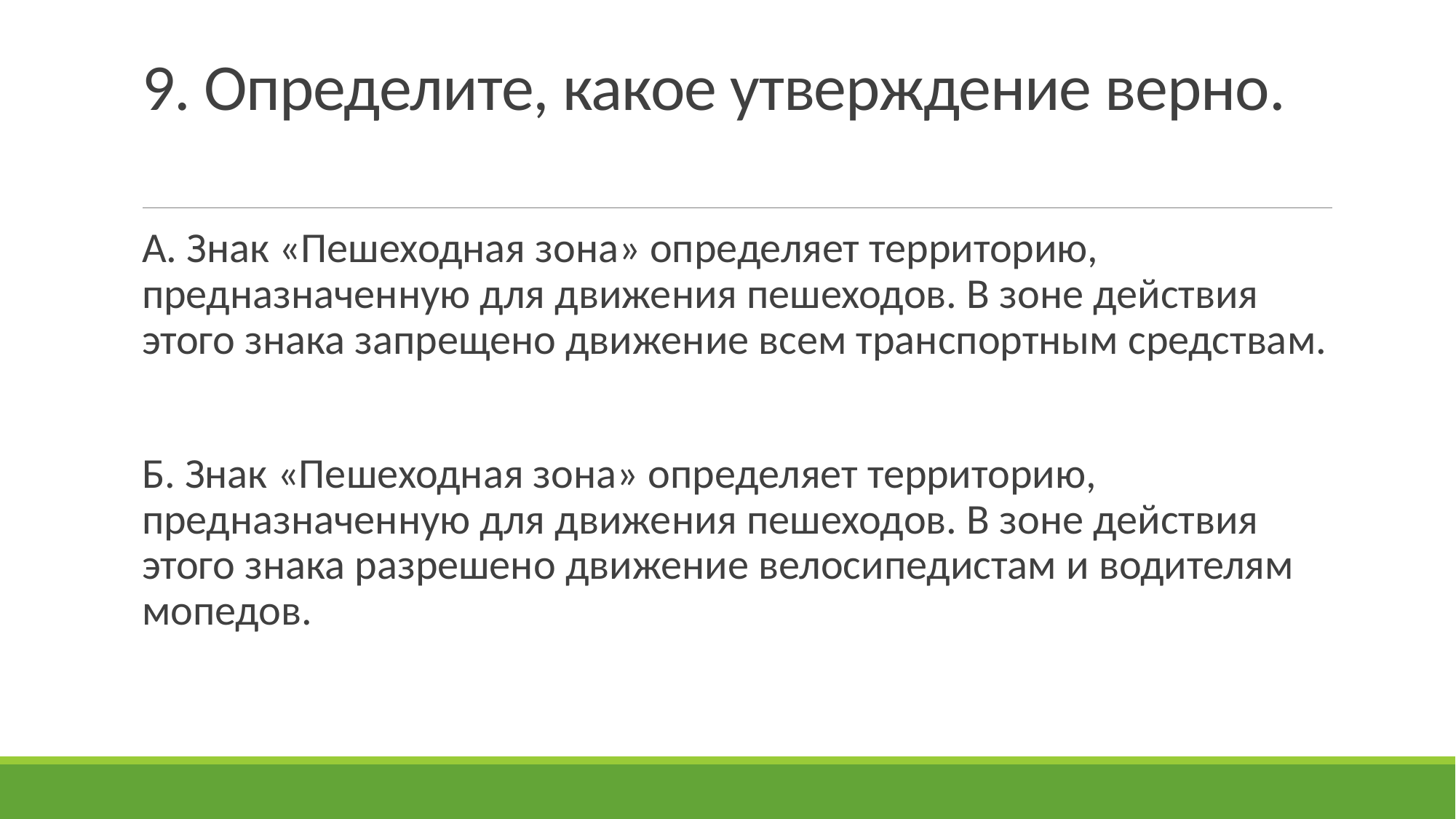

# 9. Определите, какое утверждение верно.
А. Знак «Пешеходная зона» определяет территорию, предназначенную для движения пешеходов. В зоне действия этого знака запрещено движение всем транспортным средствам.

Б. Знак «Пешеходная зона» определяет территорию, предназначенную для движения пешеходов. В зоне действия этого знака разрешено движение велосипедистам и водителям мопедов.